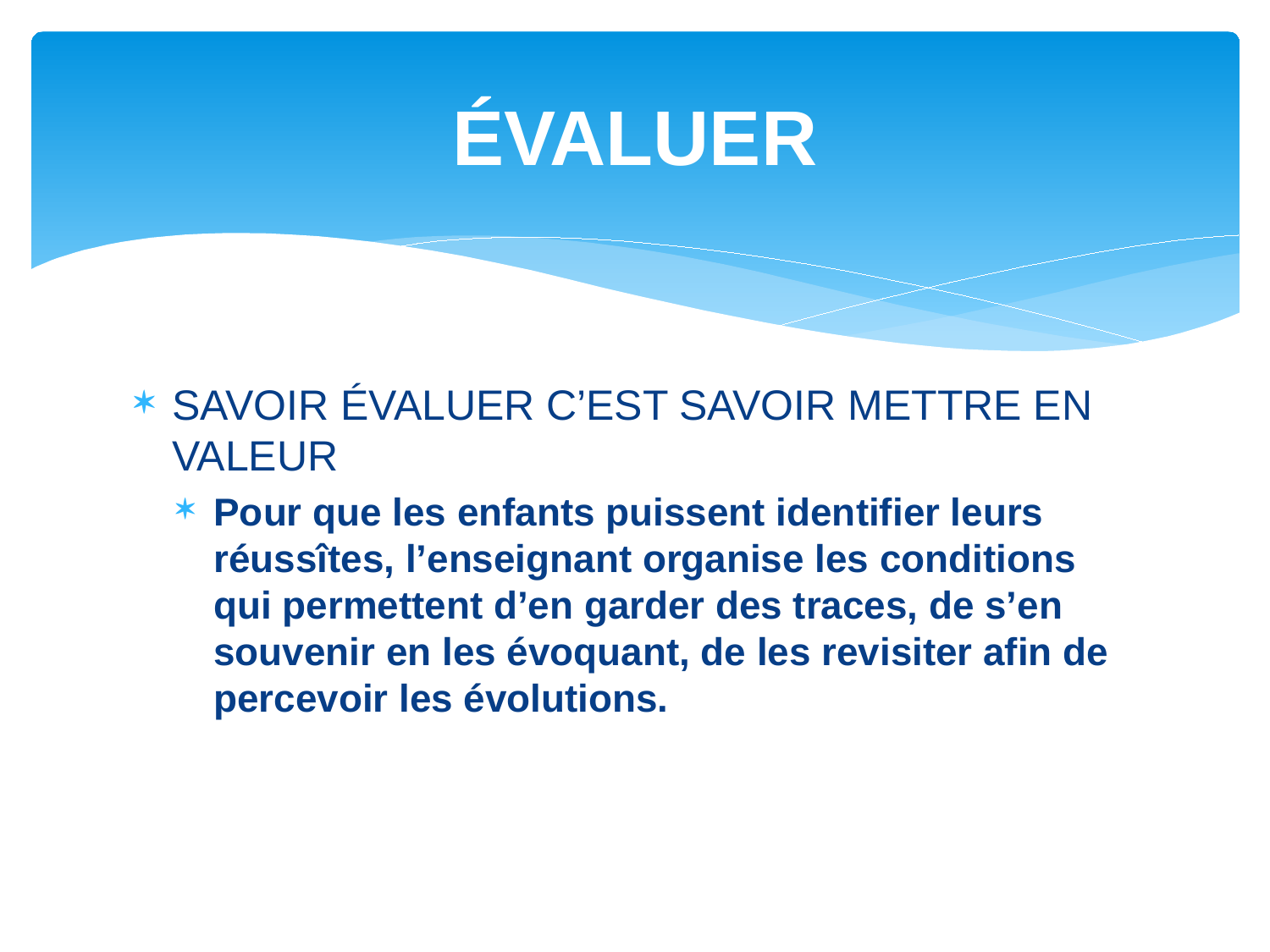

# ÉVALUER
SAVOIR ÉVALUER C’EST SAVOIR METTRE EN VALEUR
Pour que les enfants puissent identifier leurs réussîtes, l’enseignant organise les conditions qui permettent d’en garder des traces, de s’en souvenir en les évoquant, de les revisiter afin de percevoir les évolutions.